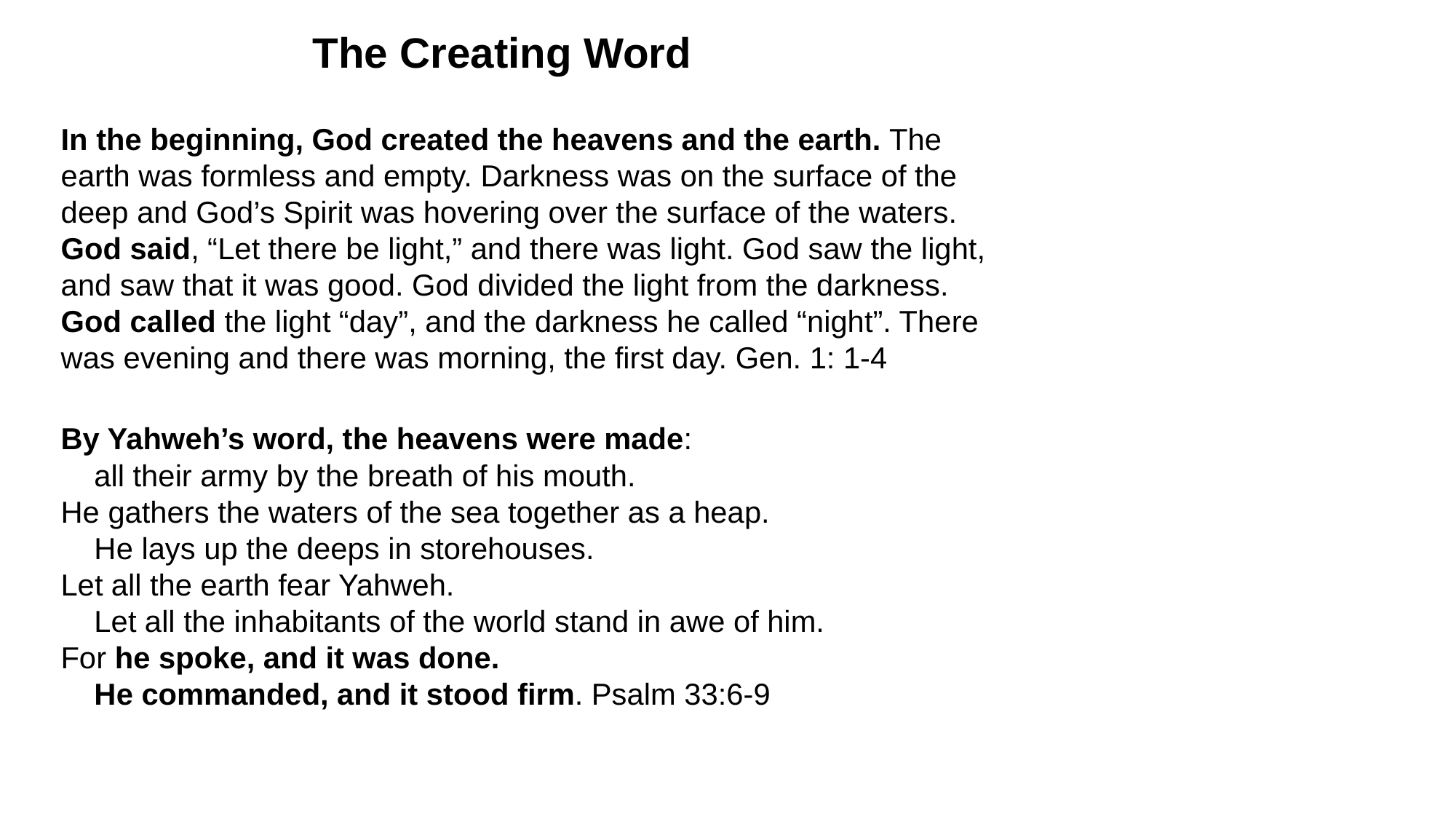

The Creating Word
In the beginning, God created the heavens and the earth. The
earth was formless and empty. Darkness was on the surface of the
deep and God’s Spirit was hovering over the surface of the waters.
God said, “Let there be light,” and there was light. God saw the light,
and saw that it was good. God divided the light from the darkness.
God called the light “day”, and the darkness he called “night”. There
was evening and there was morning, the first day. Gen. 1: 1-4
By Yahweh’s word, the heavens were made:
    all their army by the breath of his mouth.
He gathers the waters of the sea together as a heap.
    He lays up the deeps in storehouses.
Let all the earth fear Yahweh.
    Let all the inhabitants of the world stand in awe of him.
For he spoke, and it was done.
    He commanded, and it stood firm. Psalm 33:6-9